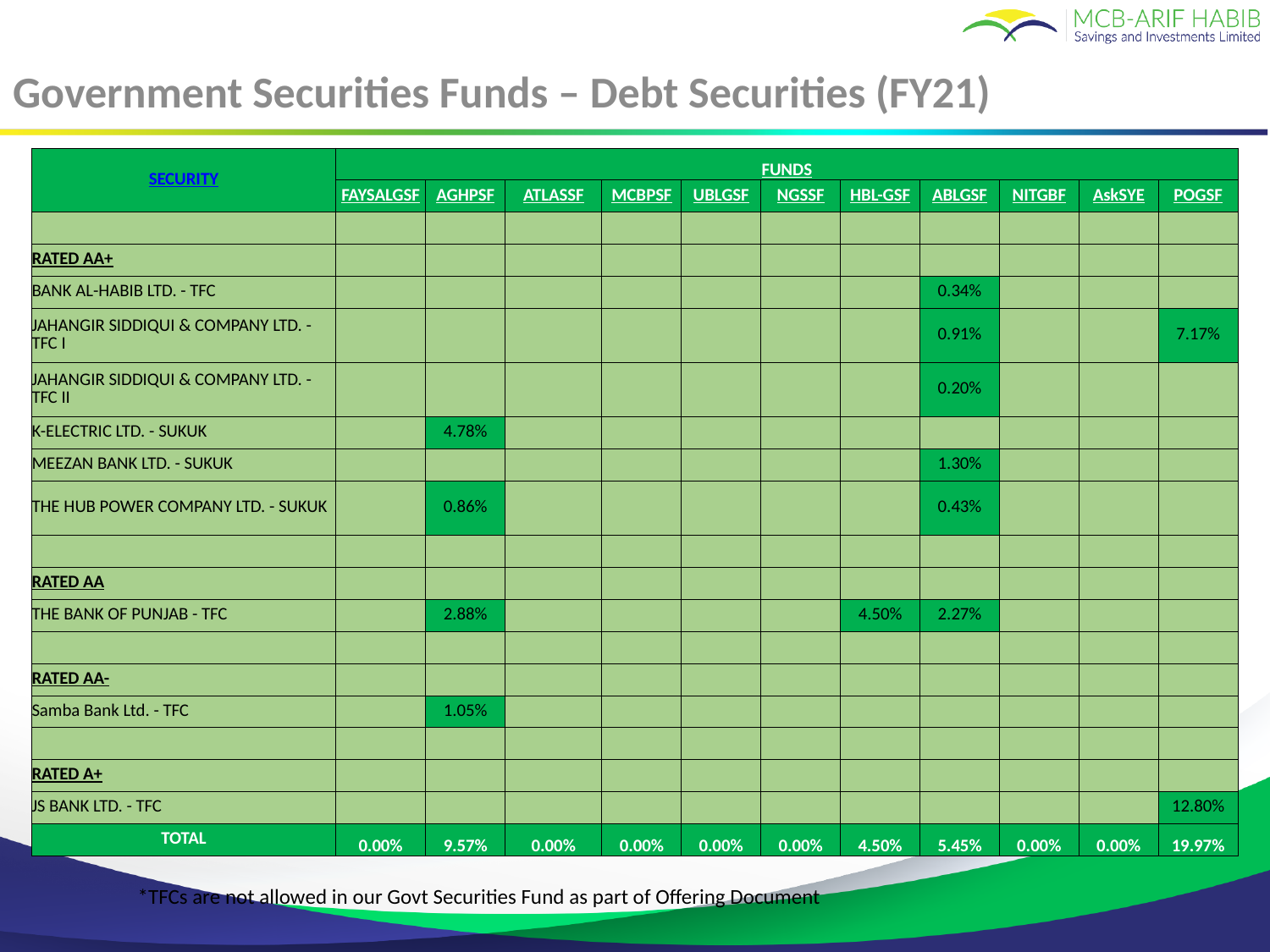

Government Securities Funds – Debt Securities (FY21)
| SECURITY | FUNDS |  |  |  |  |  |  |  |  |  |  |
| --- | --- | --- | --- | --- | --- | --- | --- | --- | --- | --- | --- |
|  | FAYSALGSF | AGHPSF | ATLASSF | MCBPSF | UBLGSF | NGSSF | HBL-GSF | ABLGSF | NITGBF | AskSYE | POGSF |
|  |  |  |  |  |  |  |  |  |  |  |  |
| RATED AA+ |  |  |  |  |  |  |  |  |  |  |  |
| BANK AL-HABIB LTD. - TFC |  |  |  |  |  |  |  | 0.34% |  |  |  |
| JAHANGIR SIDDIQUI & COMPANY LTD. - TFC I |  |  |  |  |  |  |  | 0.91% |  |  | 7.17% |
| JAHANGIR SIDDIQUI & COMPANY LTD. - TFC II |  |  |  |  |  |  |  | 0.20% |  |  |  |
| K-ELECTRIC LTD. - SUKUK |  | 4.78% |  |  |  |  |  |  |  |  |  |
| MEEZAN BANK LTD. - SUKUK |  |  |  |  |  |  |  | 1.30% |  |  |  |
| THE HUB POWER COMPANY LTD. - SUKUK |  | 0.86% |  |  |  |  |  | 0.43% |  |  |  |
|  |  |  |  |  |  |  |  |  |  |  |  |
| RATED AA |  |  |  |  |  |  |  |  |  |  |  |
| THE BANK OF PUNJAB - TFC |  | 2.88% |  |  |  |  | 4.50% | 2.27% |  |  |  |
|  |  |  |  |  |  |  |  |  |  |  |  |
| RATED AA- |  |  |  |  |  |  |  |  |  |  |  |
| Samba Bank Ltd. - TFC |  | 1.05% |  |  |  |  |  |  |  |  |  |
|  |  |  |  |  |  |  |  |  |  |  |  |
| RATED A+ |  |  |  |  |  |  |  |  |  |  |  |
| JS BANK LTD. - TFC |  |  |  |  |  |  |  |  |  |  | 12.80% |
| TOTAL | 0.00% | 9.57% | 0.00% | 0.00% | 0.00% | 0.00% | 4.50% | 5.45% | 0.00% | 0.00% | 19.97% |
*TFCs are not allowed in our Govt Securities Fund as part of Offering Document